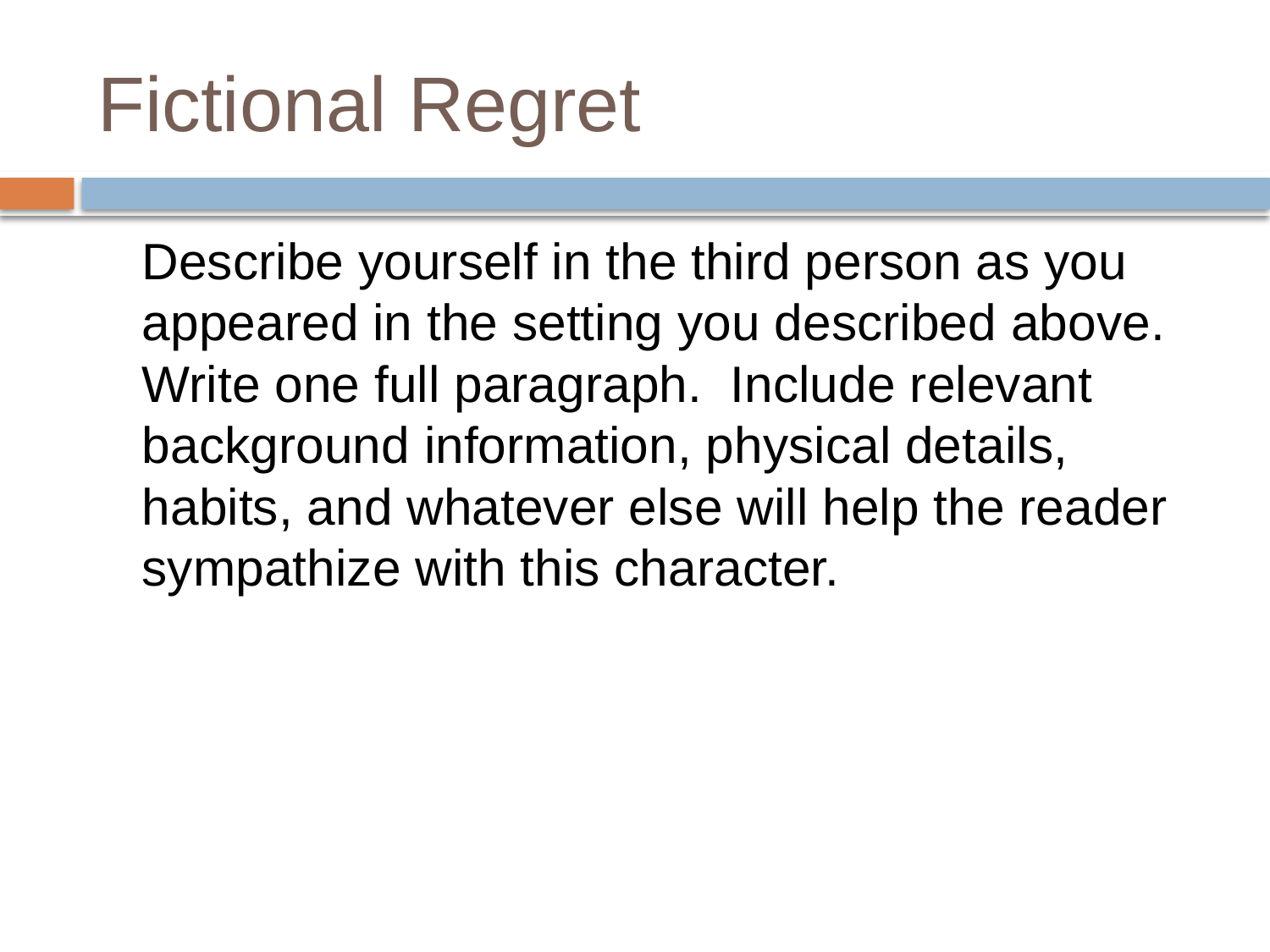

# Fictional Regret
	Describe yourself in the third person as you appeared in the setting you described above.  Write one full paragraph.  Include relevant background information, physical details, habits, and whatever else will help the reader sympathize with this character.